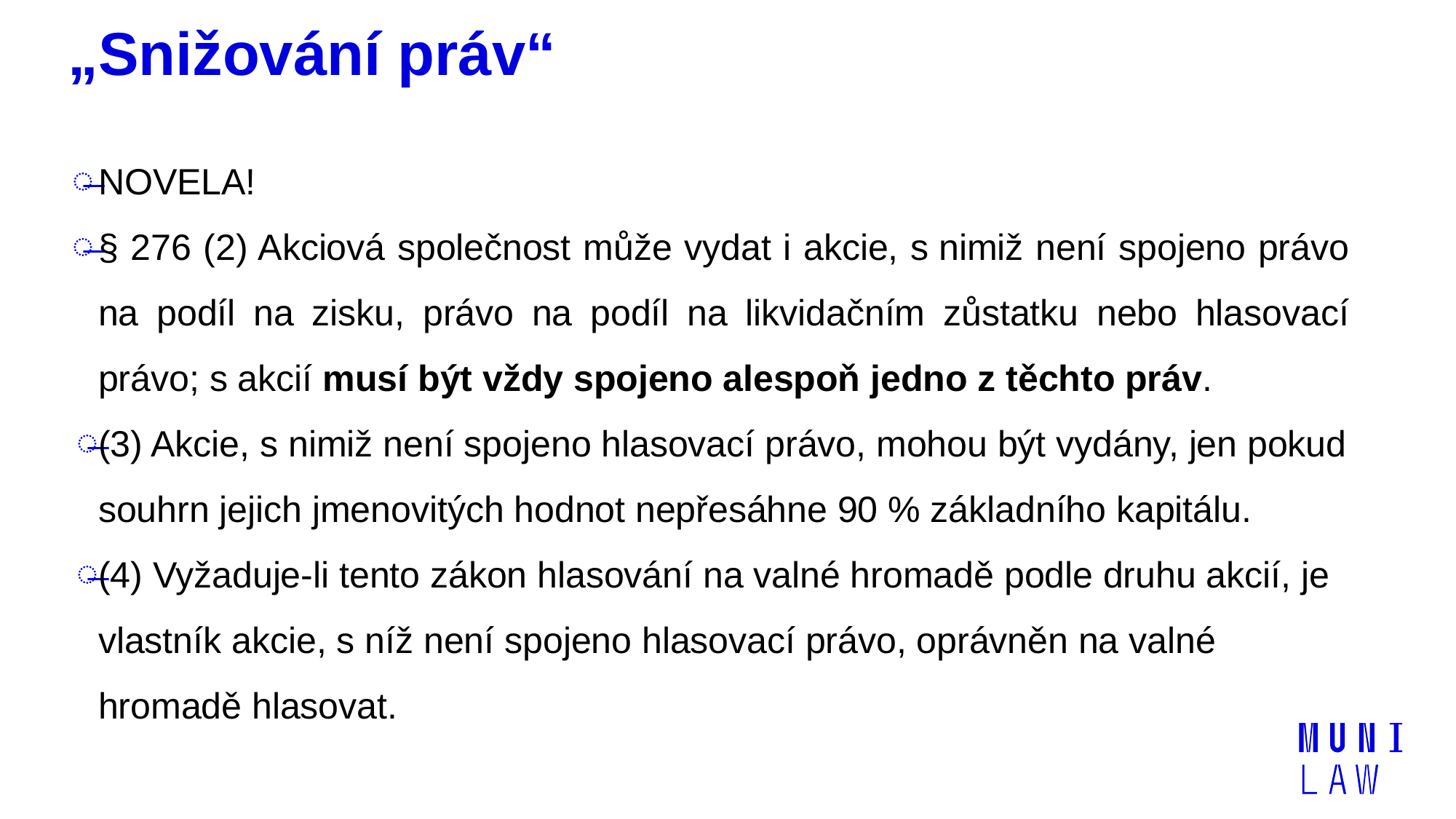

# „Snižování práv“
NOVELA!
§ 276 (2) Akciová společnost může vydat i akcie, s nimiž není spojeno právo na podíl na zisku, právo na podíl na likvidačním zůstatku nebo hlasovací právo; s akcií musí být vždy spojeno alespoň jedno z těchto práv.
(3) Akcie, s nimiž není spojeno hlasovací právo, mohou být vydány, jen pokud souhrn jejich jmenovitých hodnot nepřesáhne 90 % základního kapitálu.
(4) Vyžaduje-li tento zákon hlasování na valné hromadě podle druhu akcií, je vlastník akcie, s níž není spojeno hlasovací právo, oprávněn na valné hromadě hlasovat.